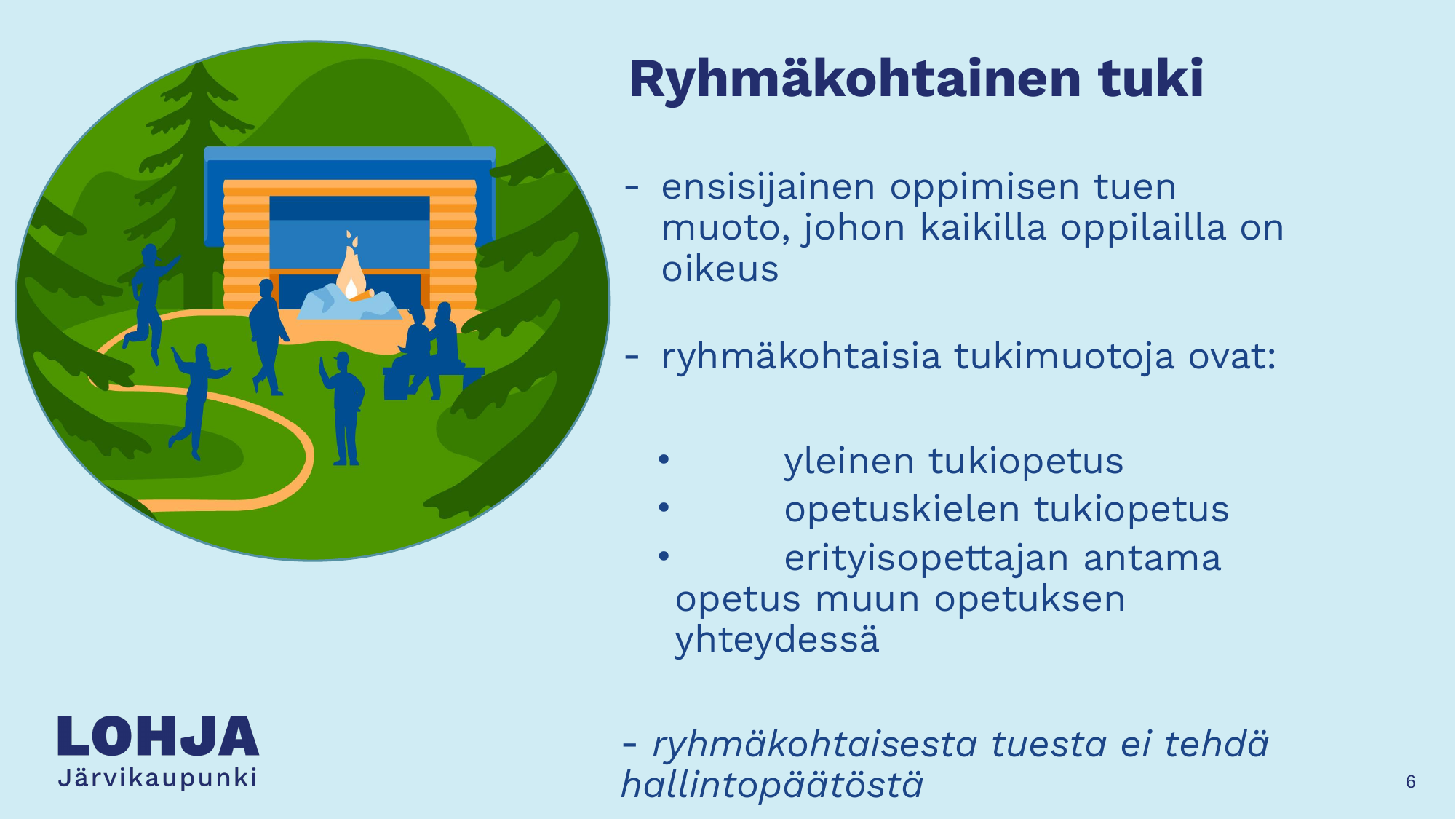

# Ryhmäkohtainen tuki

ensisijainen oppimisen tuen muoto, johon kaikilla oppilailla on oikeus

ryhmäkohtaisia tukimuotoja ovat:

 	yleinen tukiopetus
 	opetuskielen tukiopetus
 	erityisopettajan antama opetus muun opetuksen yhteydessä

 ryhmäkohtaisesta tuesta ei tehdä hallintopäätöstä
6